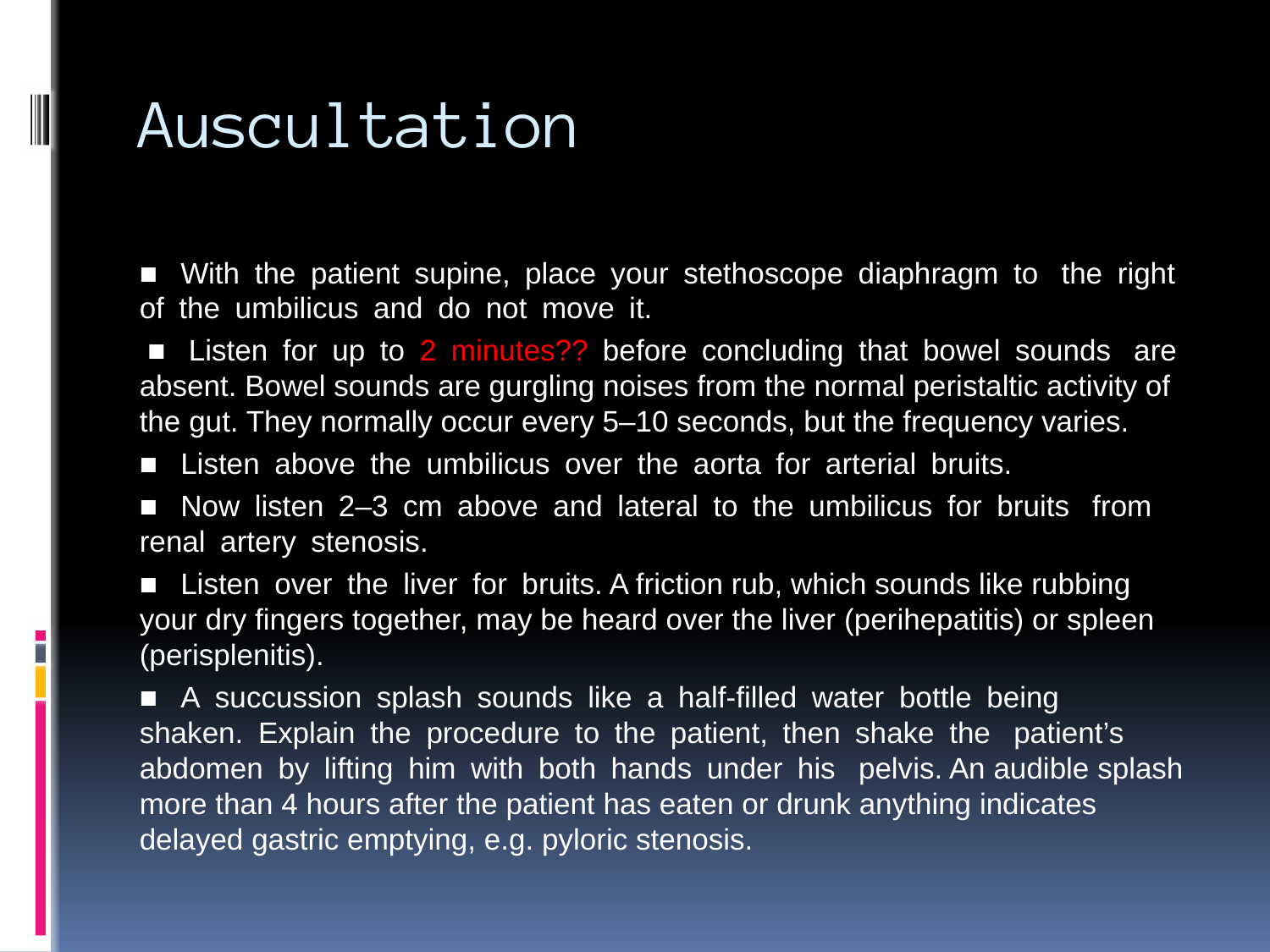

# Auscultation
■  With the patient supine, place your stethoscope diaphragm to  the right of the umbilicus and do not move it.
 ■  Listen for up to 2 minutes?? before concluding that bowel sounds  are absent. Bowel sounds are gurgling noises from the normal peristaltic activity of the gut. They normally occur every 5–10 seconds, but the frequency varies.
■  Listen above the umbilicus over the aorta for arterial bruits.
■  Now listen 2–3 cm above and lateral to the umbilicus for bruits  from renal artery stenosis.
■  Listen over the liver for bruits. A friction rub, which sounds like rubbing your dry fingers together, may be heard over the liver (perihepatitis) or spleen (perisplenitis).
■  A succussion splash sounds like a half-filled water bottle being  shaken. Explain the procedure to the patient, then shake the  patient’s abdomen by lifting him with both hands under his  pelvis. An audible splash more than 4 hours after the patient has eaten or drunk anything indicates delayed gastric emptying, e.g. pyloric stenosis.